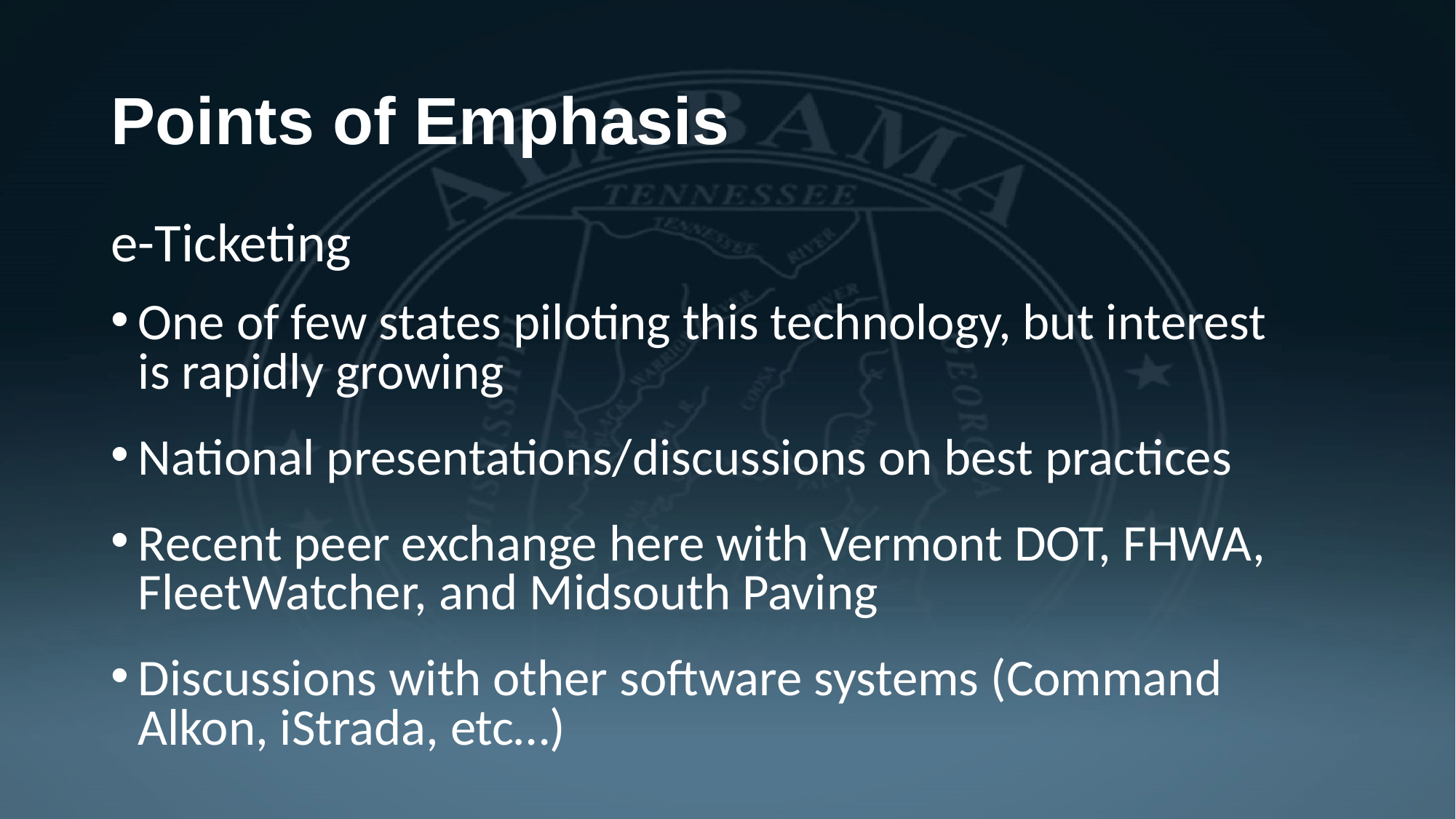

# Points of Emphasis
e-Ticketing
One of few states piloting this technology, but interest is rapidly growing
National presentations/discussions on best practices
Recent peer exchange here with Vermont DOT, FHWA, FleetWatcher, and Midsouth Paving
Discussions with other software systems (Command Alkon, iStrada, etc…)